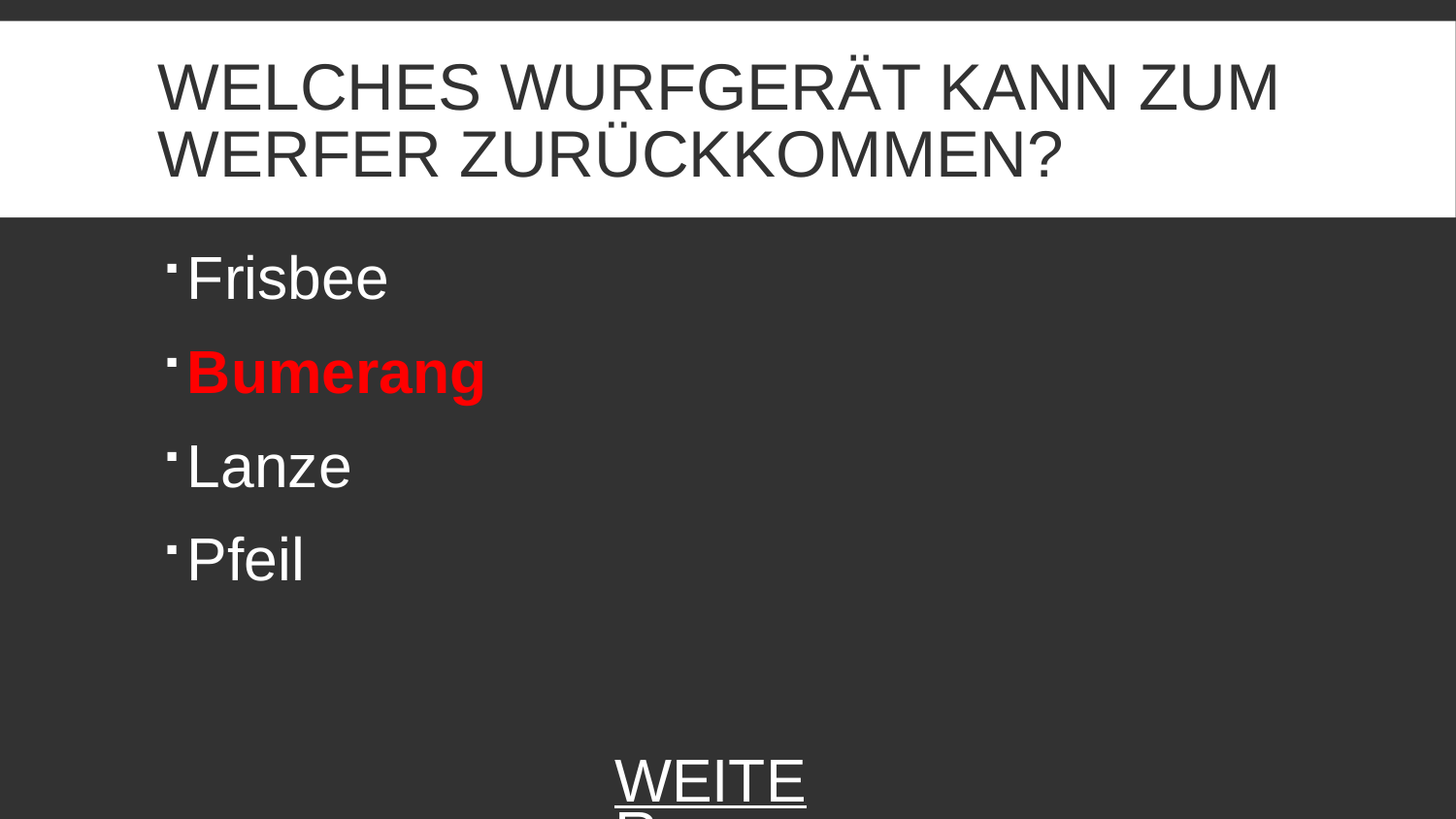

# Welches Wurfgerät kann zum Werfer zurückkommen?
Frisbee
Bumerang
Lanze
Pfeil
WEITER